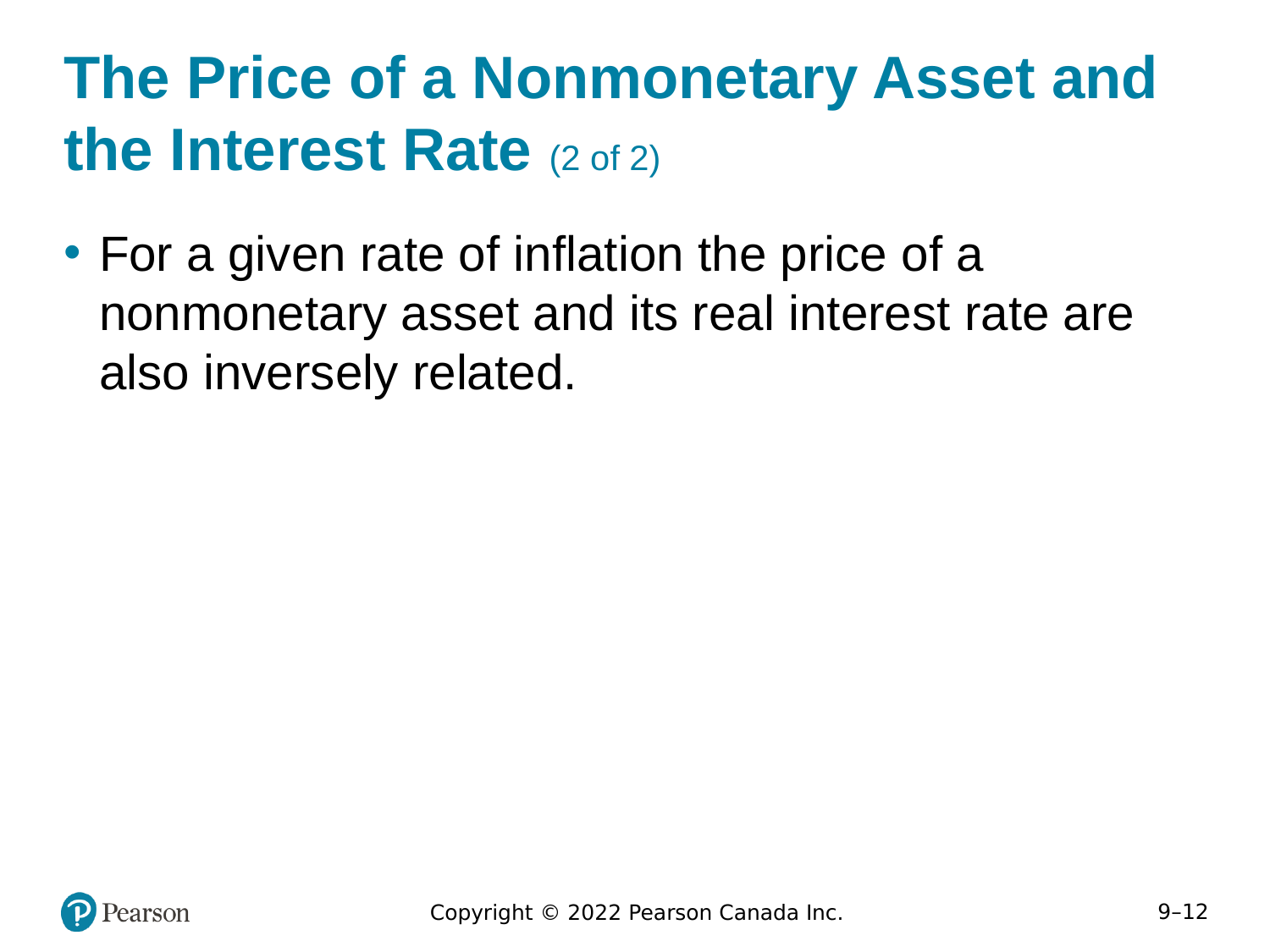

# The Price of a Nonmonetary Asset and the Interest Rate (2 of 2)
For a given rate of inflation the price of a nonmonetary asset and its real interest rate are also inversely related.